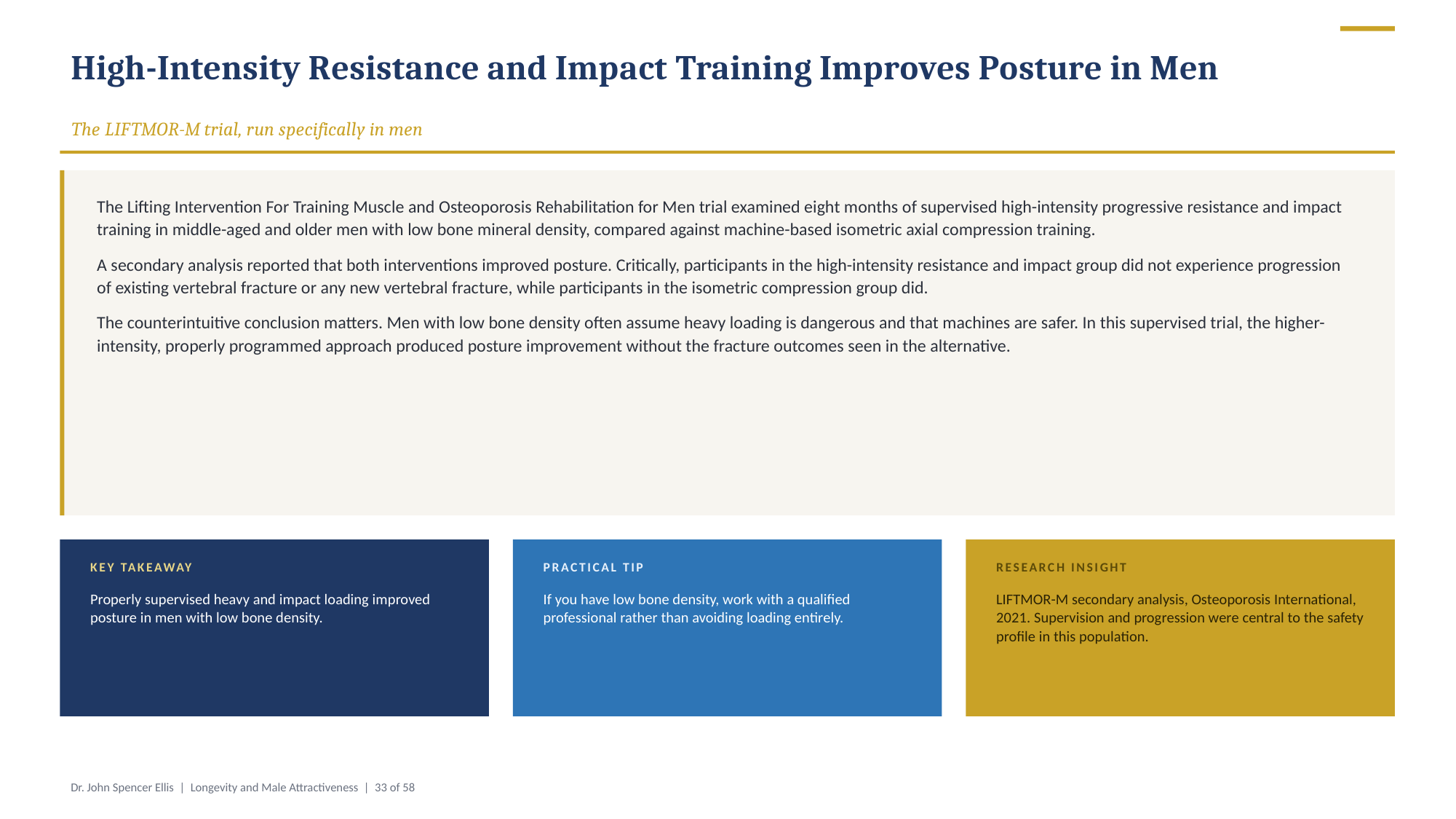

High-Intensity Resistance and Impact Training Improves Posture in Men
The LIFTMOR-M trial, run specifically in men

The Lifting Intervention For Training Muscle and Osteoporosis Rehabilitation for Men trial examined eight months of supervised high-intensity progressive resistance and impact training in middle-aged and older men with low bone mineral density, compared against machine-based isometric axial compression training.
A secondary analysis reported that both interventions improved posture. Critically, participants in the high-intensity resistance and impact group did not experience progression of existing vertebral fracture or any new vertebral fracture, while participants in the isometric compression group did.
The counterintuitive conclusion matters. Men with low bone density often assume heavy loading is dangerous and that machines are safer. In this supervised trial, the higher-intensity, properly programmed approach produced posture improvement without the fracture outcomes seen in the alternative.

KEY TAKEAWAY
PRACTICAL TIP
RESEARCH INSIGHT
Properly supervised heavy and impact loading improved posture in men with low bone density.
If you have low bone density, work with a qualified professional rather than avoiding loading entirely.
LIFTMOR-M secondary analysis, Osteoporosis International, 2021. Supervision and progression were central to the safety profile in this population.
Dr. John Spencer Ellis  |  Longevity and Male Attractiveness  |  33 of 58